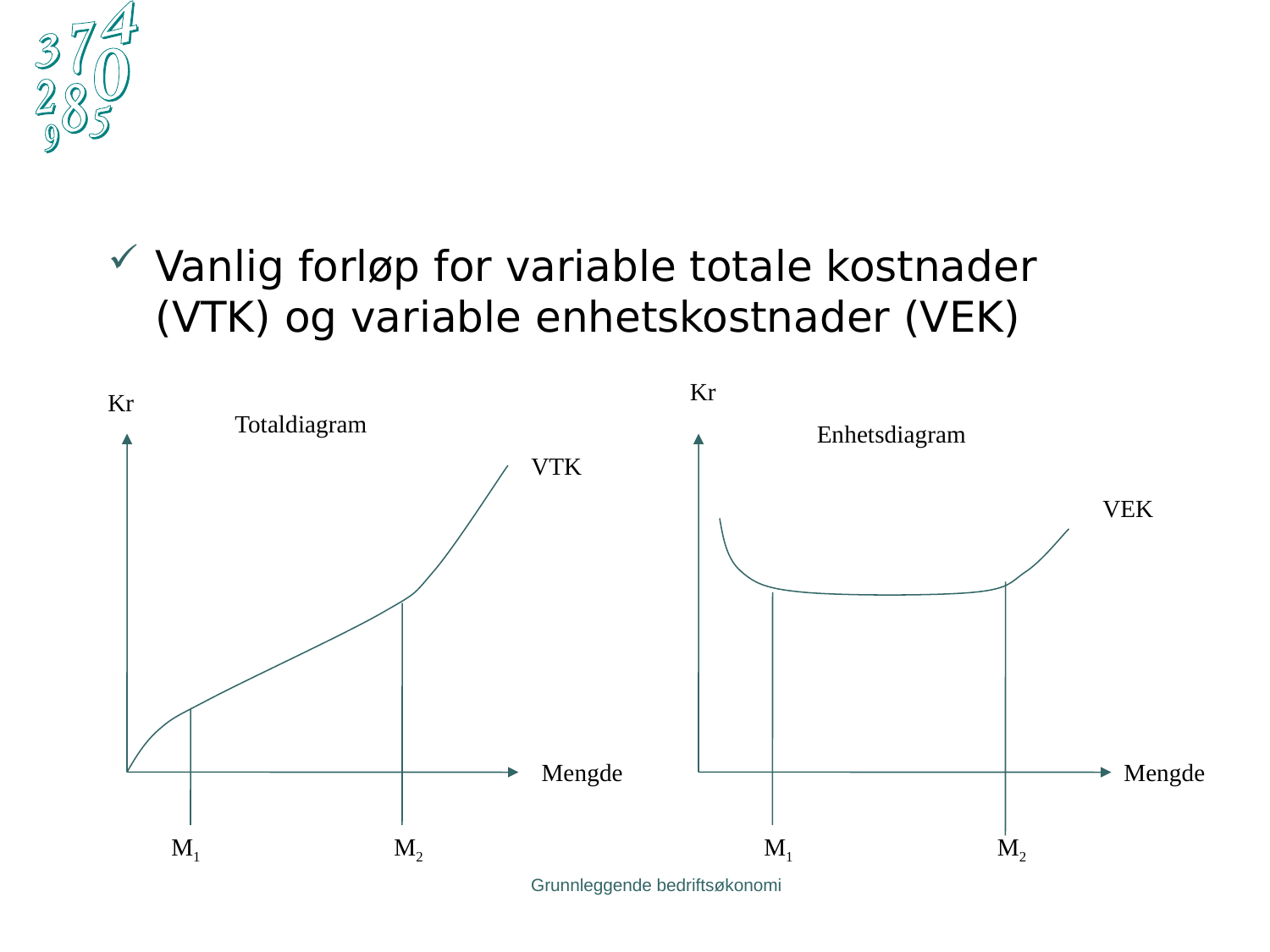

Vanlig forløp for variable totale kostnader (VTK) og variable enhetskostnader (VEK)

Kr
Enhetsdiagram

VEK

Mengde

Kr
Totaldiagram

VTK

Mengde

M1
M2

M1
M2
Grunnleggende bedriftsøkonomi